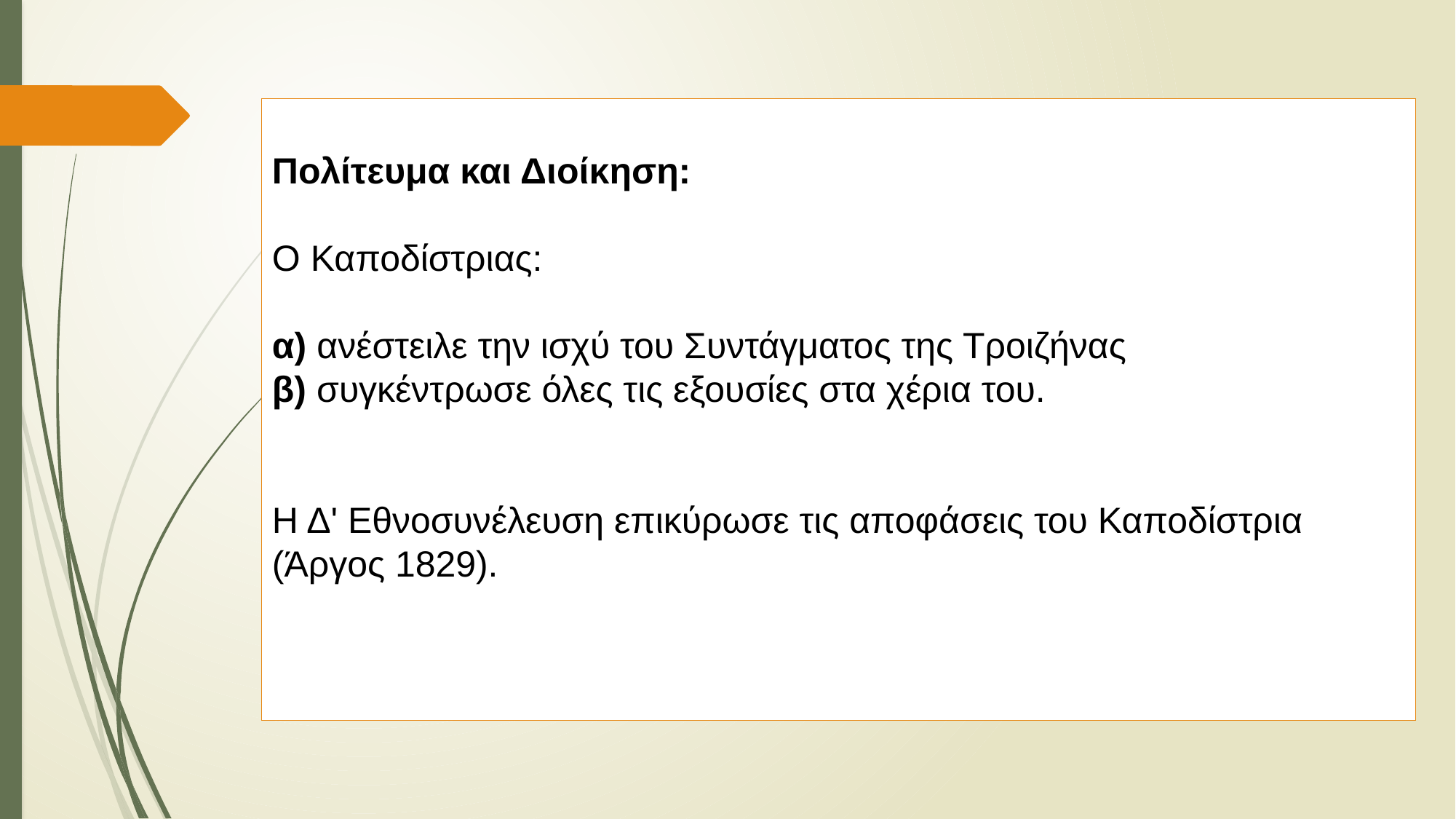

Πολίτευμα και Διοίκηση:
Ο Καποδίστριας:
α) ανέστειλε την ισχύ του Συντάγματος της Τροιζήνας
β) συγκέντρωσε όλες τις εξουσίες στα χέρια του.
Η Δ' Εθνοσυνέλευση επικύρωσε τις αποφάσεις του Καποδίστρια (Άργος 1829).